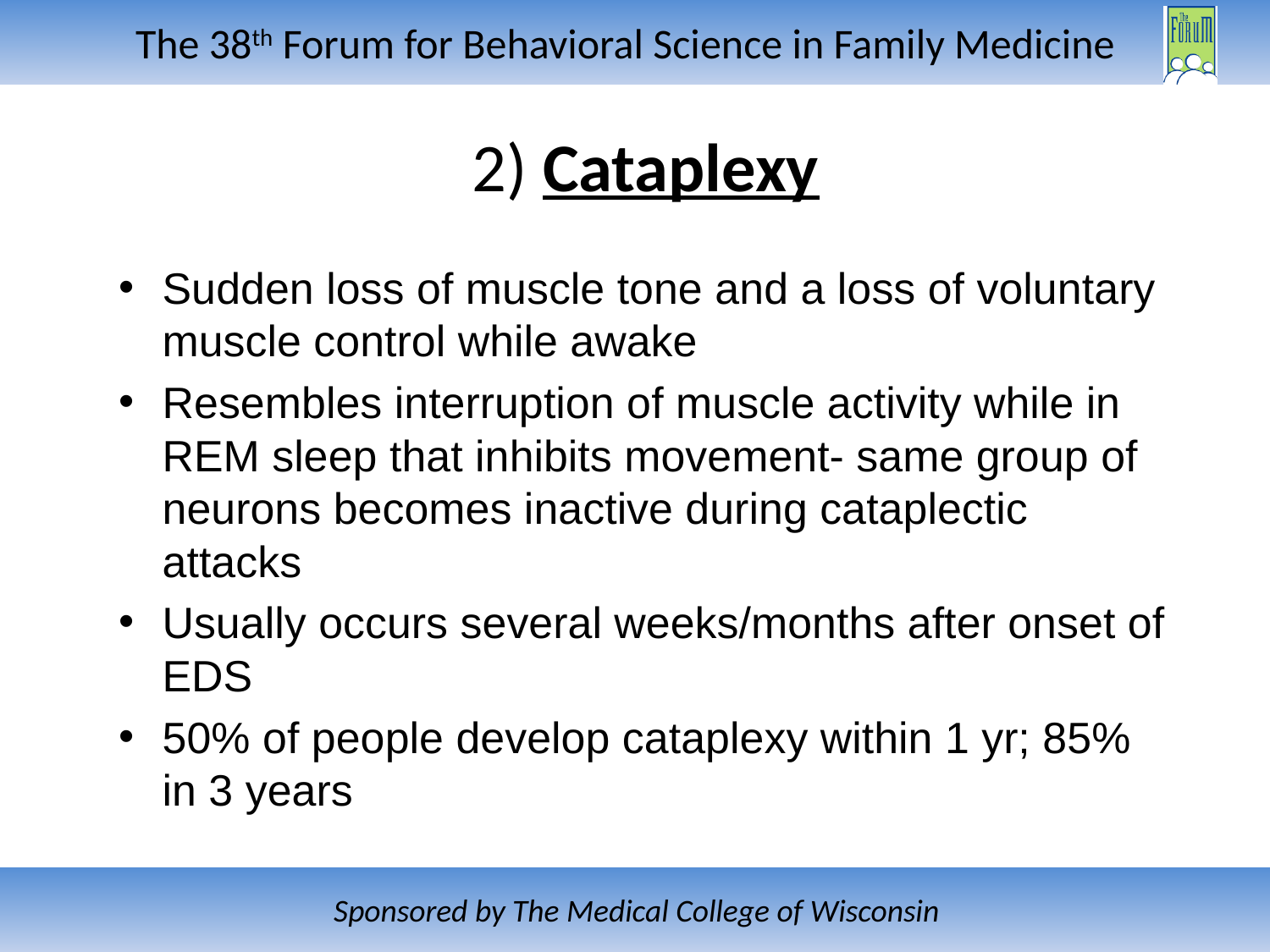

# 2) Cataplexy
Sudden loss of muscle tone and a loss of voluntary muscle control while awake
Resembles interruption of muscle activity while in REM sleep that inhibits movement- same group of neurons becomes inactive during cataplectic attacks
Usually occurs several weeks/months after onset of EDS
50% of people develop cataplexy within 1 yr; 85% in 3 years